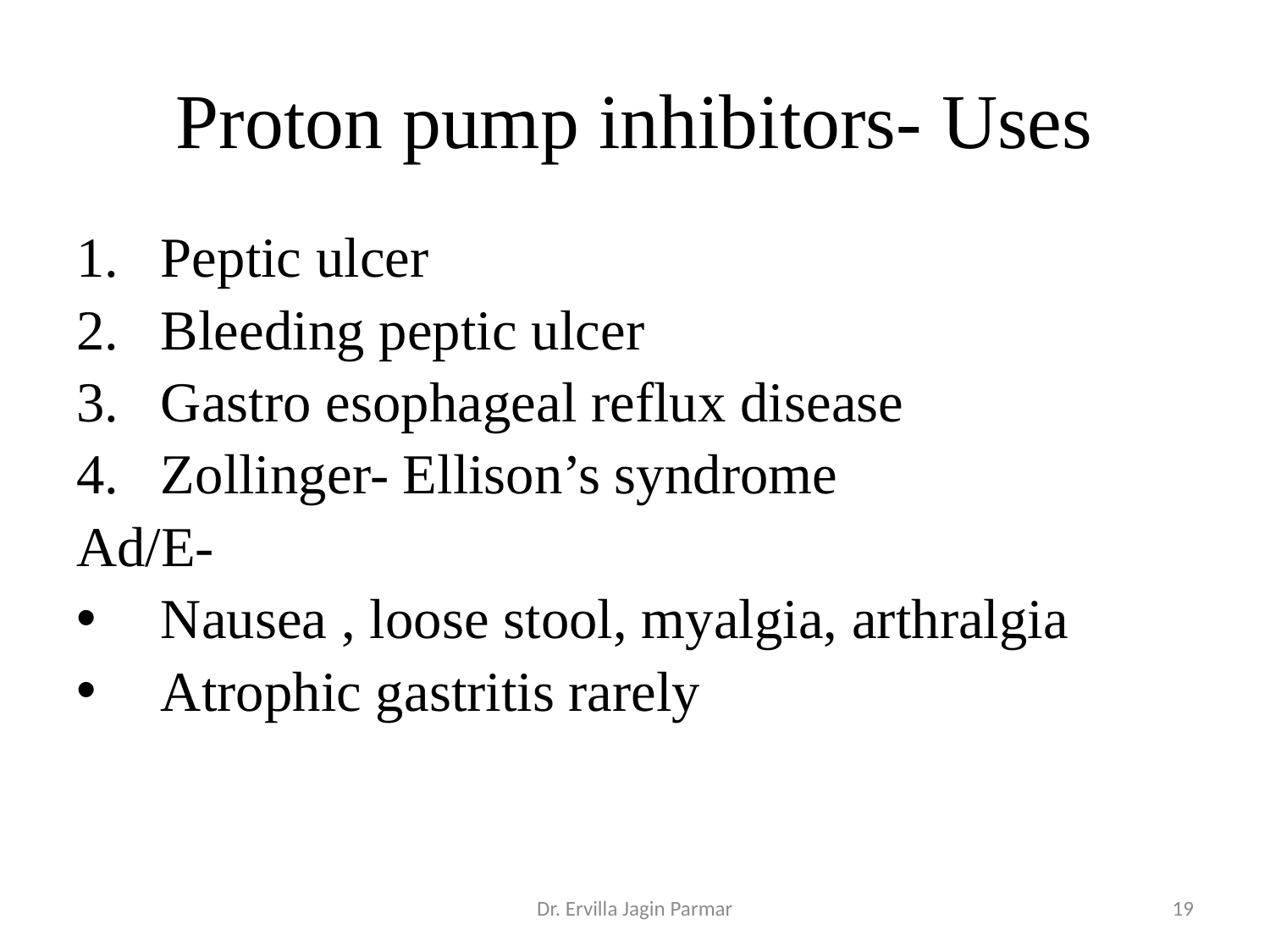

# Proton pump inhibitors- Uses
Peptic ulcer
Bleeding peptic ulcer
Gastro esophageal reflux disease
Zollinger- Ellison’s syndrome
Ad/E-
Nausea , loose stool, myalgia, arthralgia
Atrophic gastritis rarely
Dr. Ervilla Jagin Parmar
19